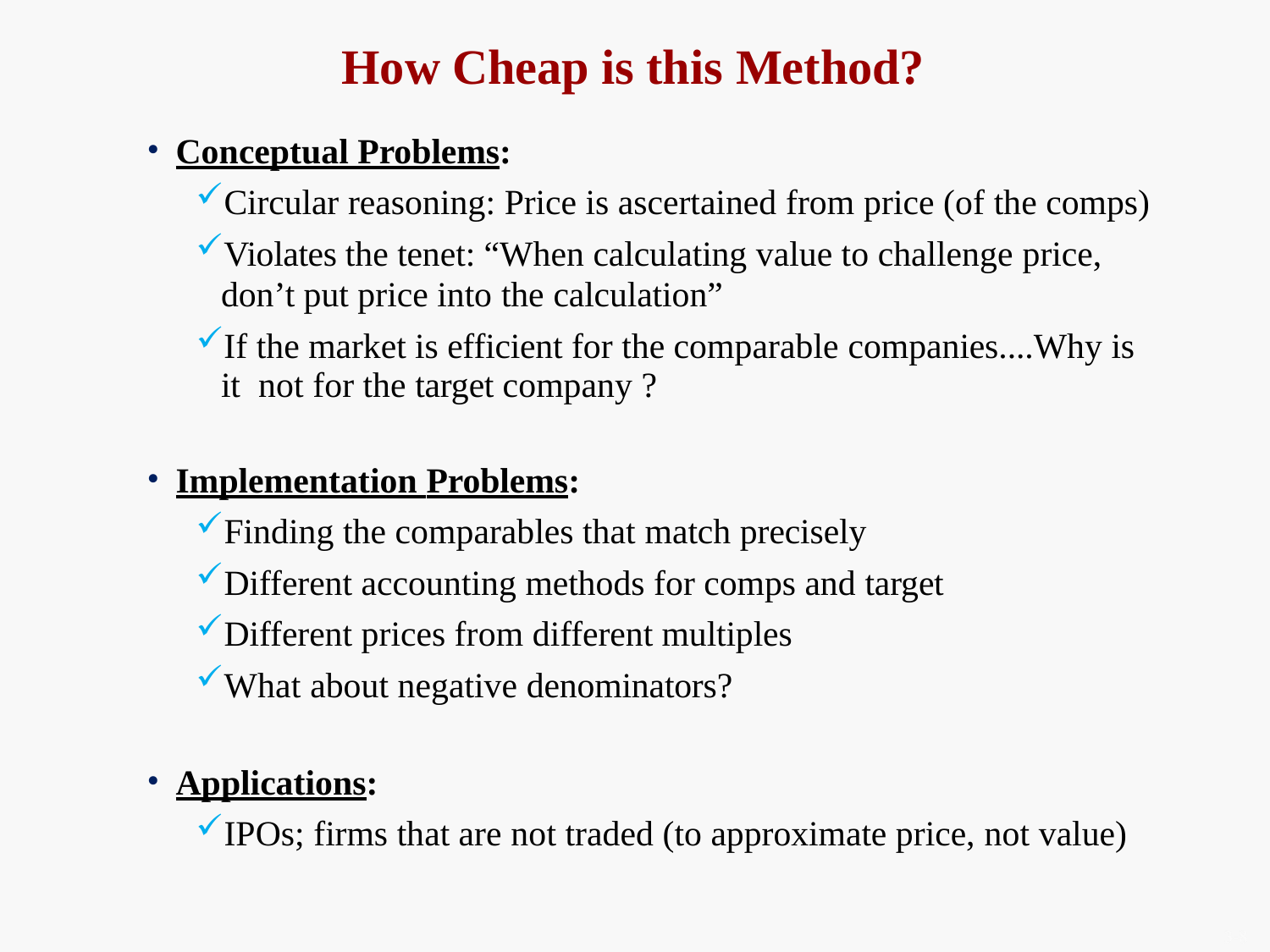

# How Cheap is this Method?
Conceptual Problems:
Circular reasoning: Price is ascertained from price (of the comps)
Violates the tenet: “When calculating value to challenge price,
don’t put price into the calculation”
If the market is efficient for the comparable companies....Why is it  not for the target company ?

Implementation Problems:
Finding the comparables that match precisely
Different accounting methods for comps and target
Different prices from different multiples
What about negative denominators?

Applications:
IPOs; firms that are not traded (to approximate price, not value)